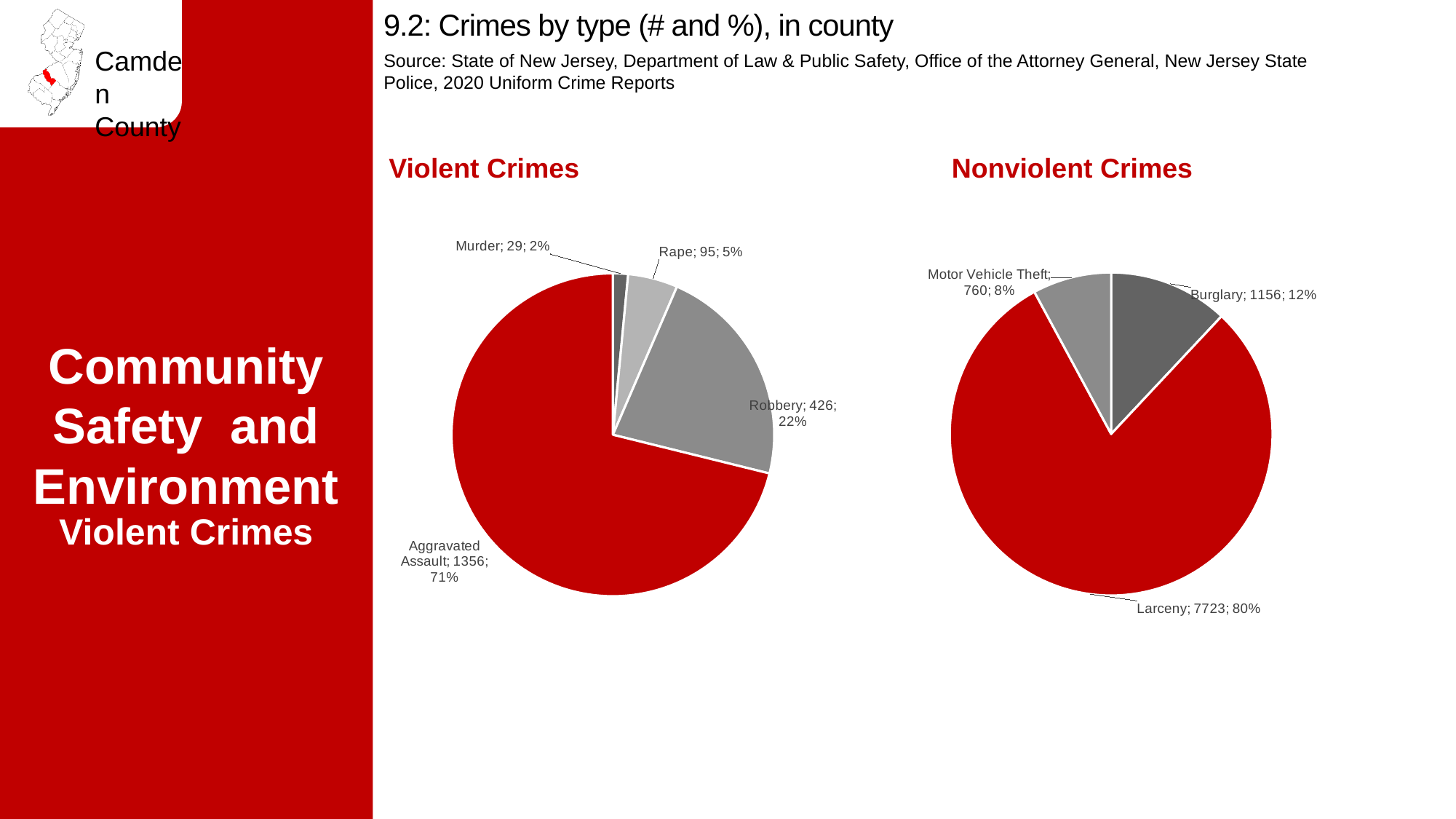

9.2: Crimes by type (# and %), in county
Source: State of New Jersey, Department of Law & Public Safety, Office of the Attorney General, New Jersey State Police, 2020 Uniform Crime Reports
Violent Crimes
Nonviolent Crimes

### Chart

| Category | Column2 |
|---|---|
| Murder | 29.0 |
| Rape | 95.0 |
| Robbery | 426.0 |
| Aggravated Assault | 1356.0 |

### Chart

| Category | Count |
|---|---|
| Burglary | 1156.0 |
| Larceny | 7723.0 |
| Motor Vehicle Theft | 760.0 |
Community Safety  and Environment
Violent Crimes